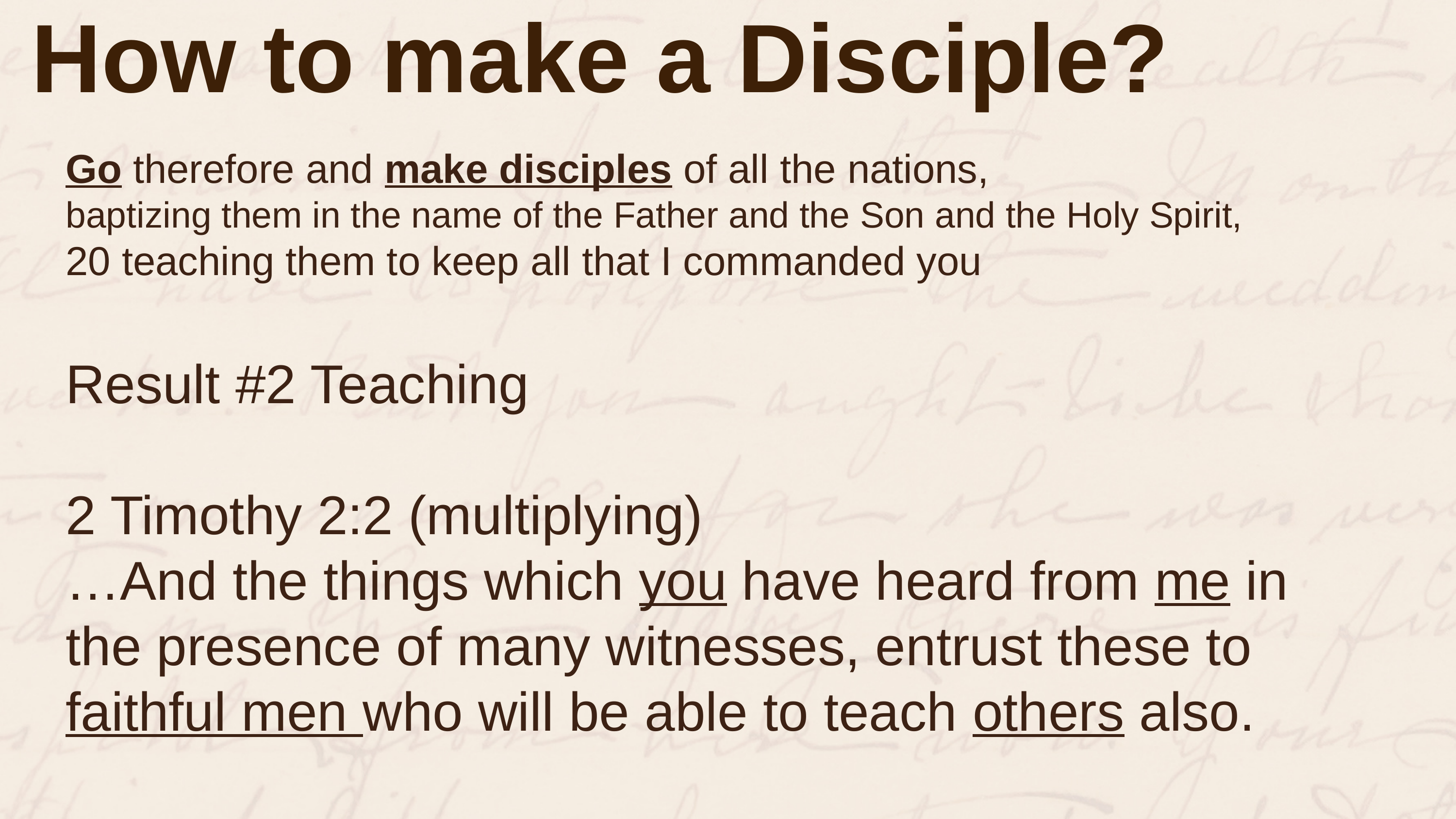

How to make a Disciple?
Go therefore and make disciples of all the nations,
baptizing them in the name of the Father and the Son and the Holy Spirit,
20 teaching them to keep all that I commanded you

Result #2 Teaching

2 Timothy 2:2 (multiplying)
…And the things which you have heard from me in the presence of many witnesses, entrust these to faithful men who will be able to teach others also.